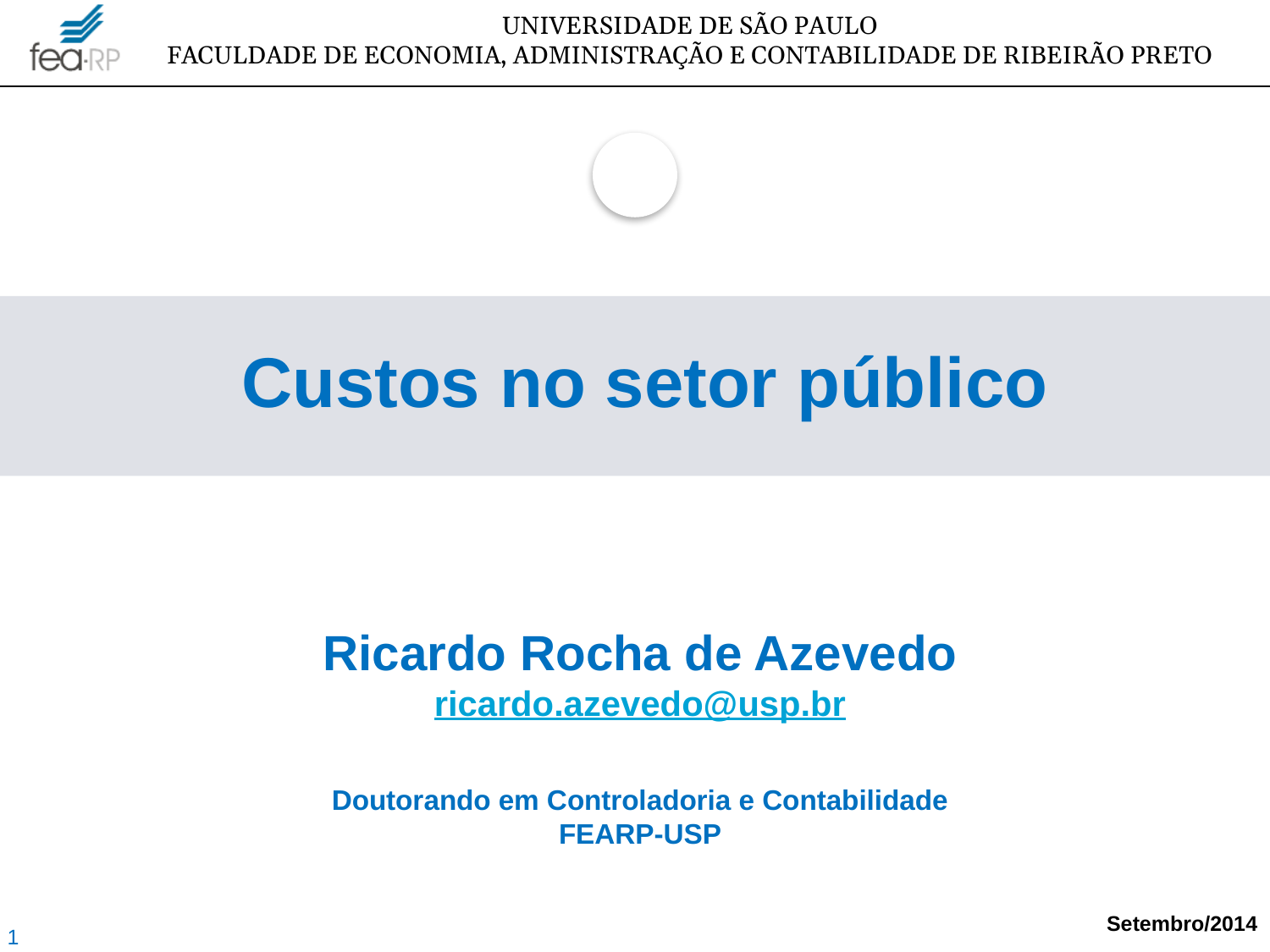

Custos no setor público

Ricardo Rocha de Azevedo
ricardo.azevedo@usp.br

Doutorando em Controladoria e Contabilidade
FEARP-USP
Setembro/2014